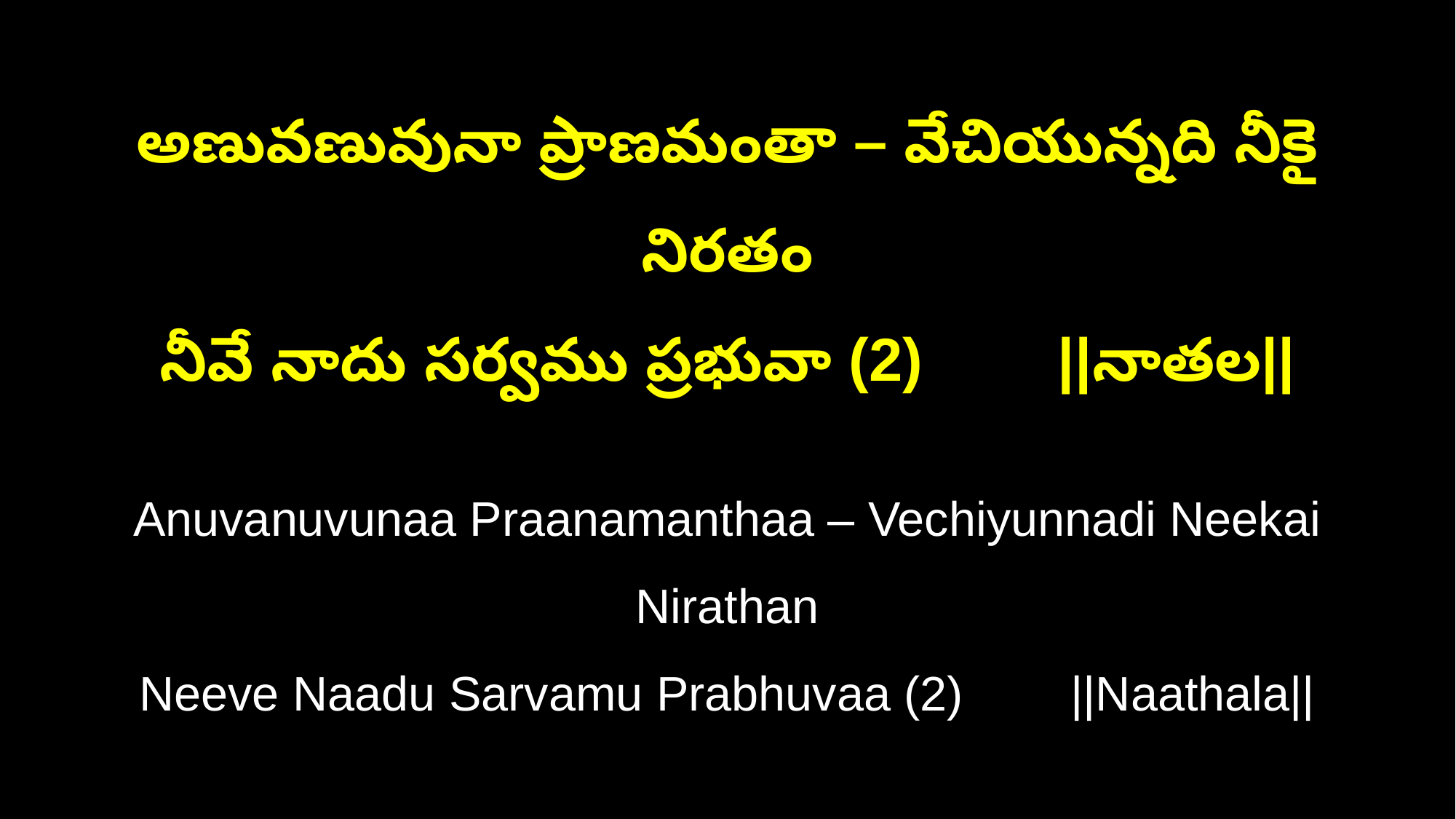

అణువణువునా ప్రాణమంతా – వేచియున్నది నీకై నిరతం
నీవే నాదు సర్వము ప్రభువా (2)        ||నాతల||
Anuvanuvunaa Praanamanthaa – Vechiyunnadi Neekai Nirathan
Neeve Naadu Sarvamu Prabhuvaa (2)        ||Naathala||